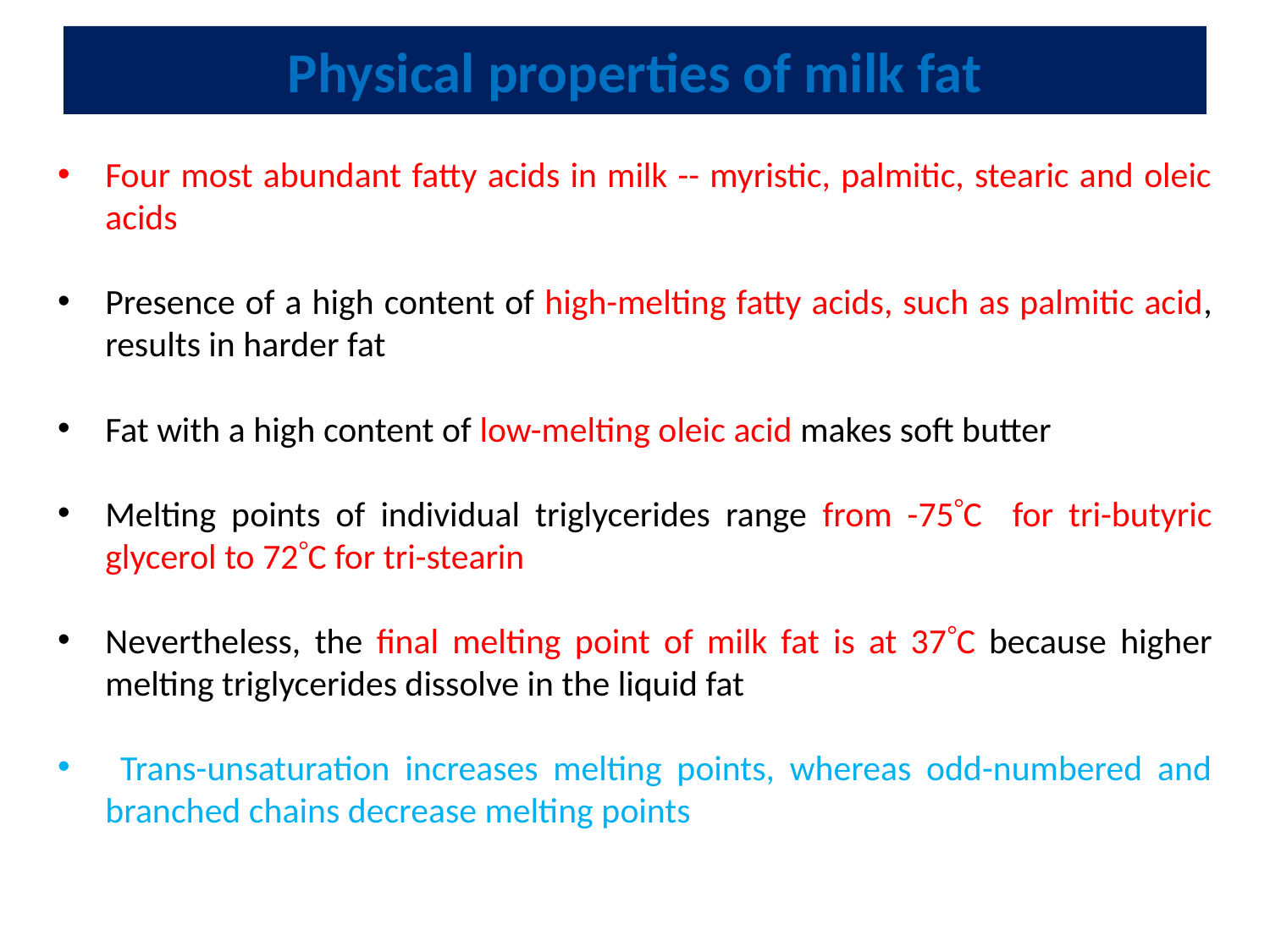

# Physical properties of milk fat
Four most abundant fatty acids in milk -- myristic, palmitic, stearic and oleic acids
Presence of a high content of high-melting fatty acids, such as palmitic acid, results in harder fat
Fat with a high content of low-melting oleic acid makes soft butter
Melting points of individual triglycerides range from -75°C  for tri-butyric glycerol to 72°C for tri-stearin
Nevertheless, the final melting point of milk fat is at 37°C because higher melting triglycerides dissolve in the liquid fat
 Trans-unsaturation increases melting points, whereas odd-numbered and branched chains decrease melting points